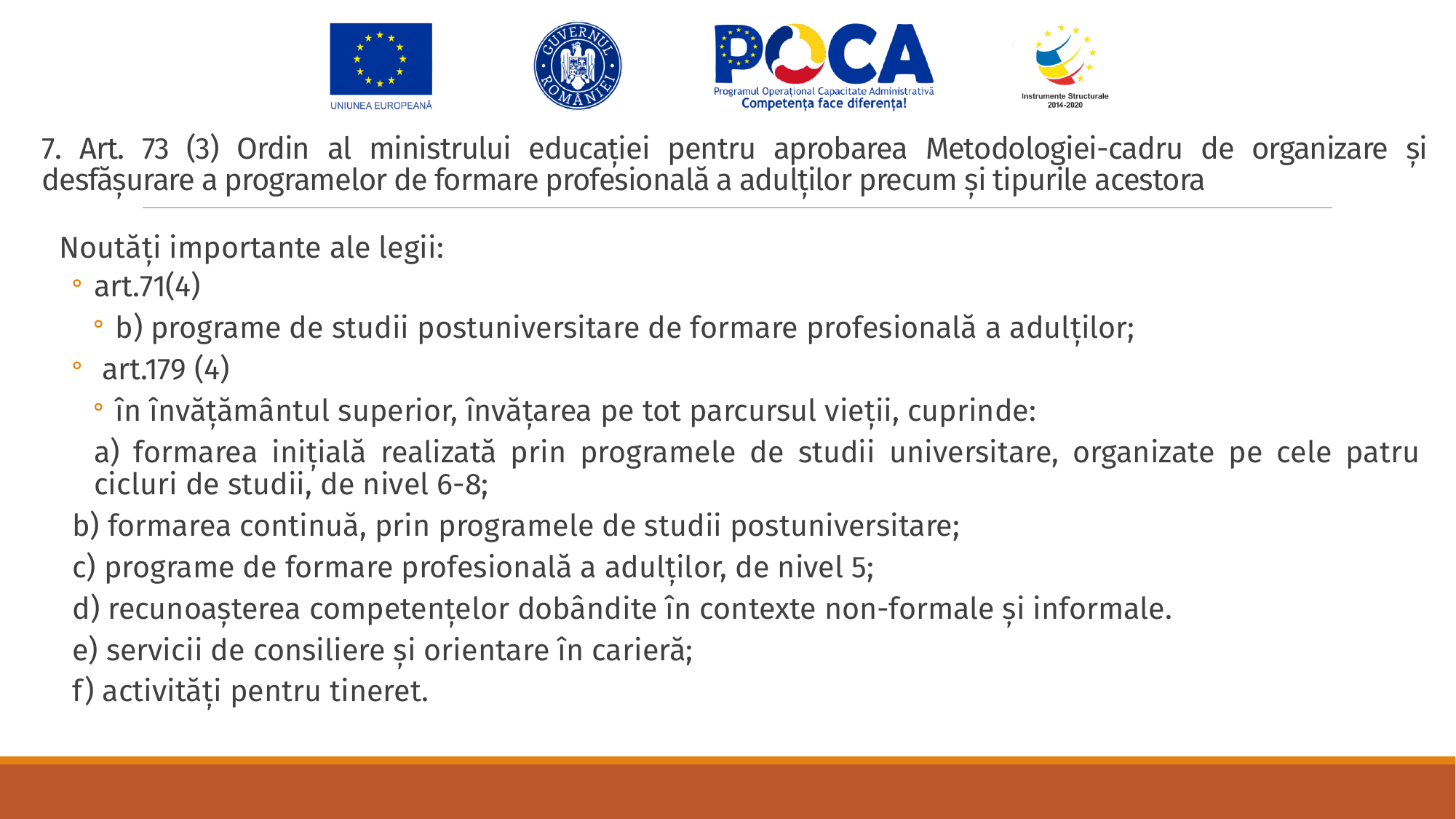

# 7. Art. 73 (3) Ordin al ministrului educației pentru aprobarea Metodologiei-cadru de organizare și desfășurare a programelor de formare profesională a adulților precum și tipurile acestora
Noutăți importante ale legii:
art.71(4)
b) programe de studii postuniversitare de formare profesională a adulților;
 art.179 (4)
în învățământul superior, învățarea pe tot parcursul vieții, cuprinde:
	a) formarea inițială realizată prin programele de studii universitare, organizate pe cele patru cicluri de studii, de nivel 6-8;
	b) formarea continuă, prin programele de studii postuniversitare;
	c) programe de formare profesională a adulților, de nivel 5;
	d) recunoașterea competențelor dobândite în contexte non-formale și informale.
	e) servicii de consiliere și orientare în carieră;
	f) activități pentru tineret.